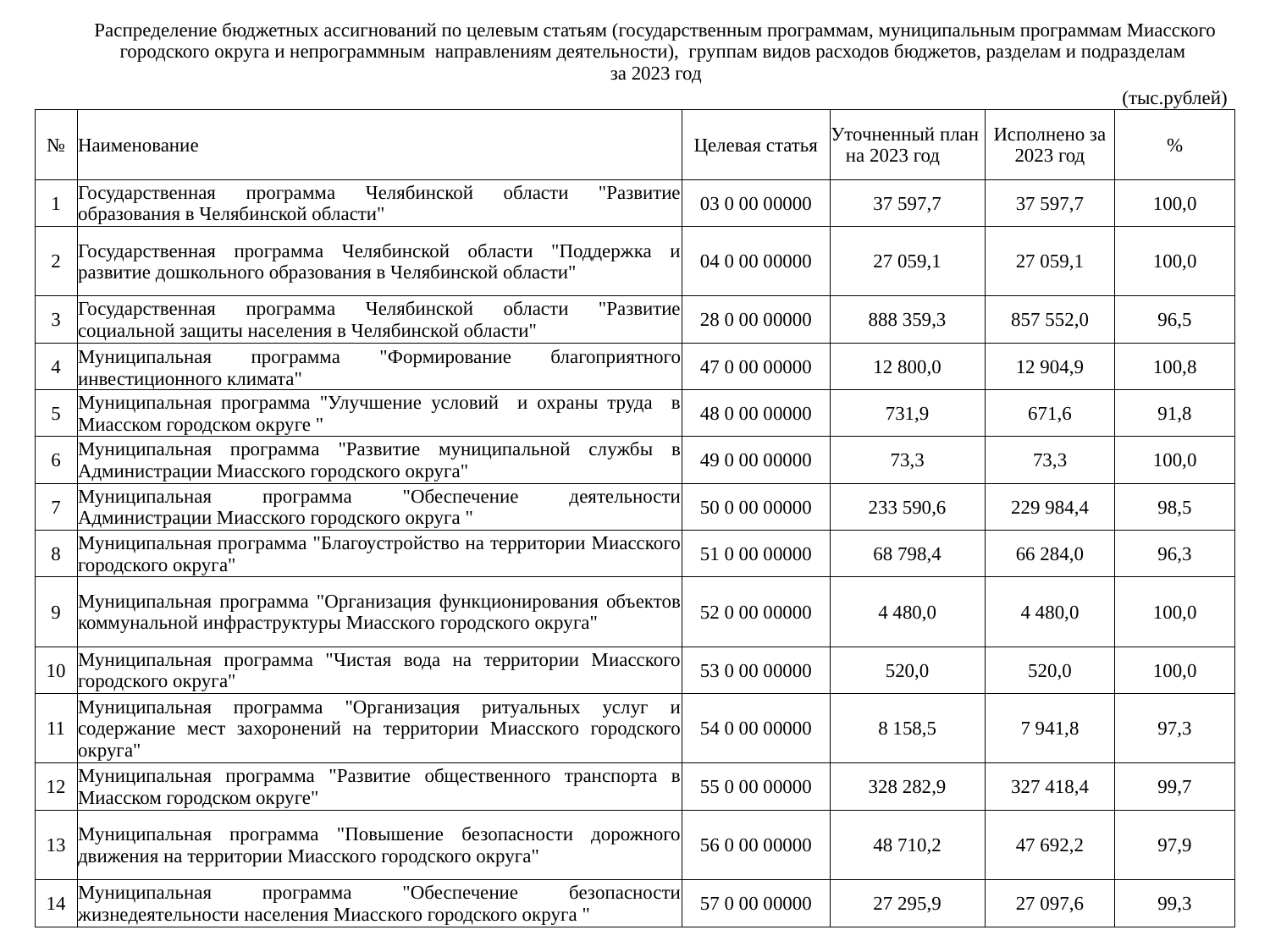

|  | Распределение бюджетных ассигнований по целевым статьям (государственным программам, муниципальным программам Миасского городского округа и непрограммным направлениям деятельности), группам видов расходов бюджетов, разделам и подразделам за 2023 год |  |  |  |  |
| --- | --- | --- | --- | --- | --- |
|  |  |  |  |  | (тыс.рублей) |
| № | Наименование | Целевая статья | Уточненный план на 2023 год | Исполнено за 2023 год | % |
| 1 | Государственная программа Челябинской области "Развитие образования в Челябинской области" | 03 0 00 00000 | 37 597,7 | 37 597,7 | 100,0 |
| 2 | Государственная программа Челябинской области "Поддержка и развитие дошкольного образования в Челябинской области" | 04 0 00 00000 | 27 059,1 | 27 059,1 | 100,0 |
| 3 | Государственная программа Челябинской области "Развитие социальной защиты населения в Челябинской области" | 28 0 00 00000 | 888 359,3 | 857 552,0 | 96,5 |
| 4 | Муниципальная программа "Формирование благоприятного инвестиционного климата" | 47 0 00 00000 | 12 800,0 | 12 904,9 | 100,8 |
| 5 | Муниципальная программа "Улучшение условий и охраны труда в Миасском городском округе " | 48 0 00 00000 | 731,9 | 671,6 | 91,8 |
| 6 | Муниципальная программа "Развитие муниципальной службы в Администрации Миасского городского округа" | 49 0 00 00000 | 73,3 | 73,3 | 100,0 |
| 7 | Муниципальная программа "Обеспечение деятельности Администрации Миасского городского округа " | 50 0 00 00000 | 233 590,6 | 229 984,4 | 98,5 |
| 8 | Муниципальная программа "Благоустройство на территории Миасского городского округа" | 51 0 00 00000 | 68 798,4 | 66 284,0 | 96,3 |
| 9 | Муниципальная программа "Организация функционирования объектов коммунальной инфраструктуры Миасского городского округа" | 52 0 00 00000 | 4 480,0 | 4 480,0 | 100,0 |
| 10 | Муниципальная программа "Чистая вода на территории Миасского городского округа" | 53 0 00 00000 | 520,0 | 520,0 | 100,0 |
| 11 | Муниципальная программа "Организация ритуальных услуг и содержание мест захоронений на территории Миасского городского округа" | 54 0 00 00000 | 8 158,5 | 7 941,8 | 97,3 |
| 12 | Муниципальная программа "Развитие общественного транспорта в Миасском городском округе" | 55 0 00 00000 | 328 282,9 | 327 418,4 | 99,7 |
| 13 | Муниципальная программа "Повышение безопасности дорожного движения на территории Миасского городского округа" | 56 0 00 00000 | 48 710,2 | 47 692,2 | 97,9 |
| 14 | Муниципальная программа "Обеспечение безопасности жизнедеятельности населения Миасского городского округа " | 57 0 00 00000 | 27 295,9 | 27 097,6 | 99,3 |